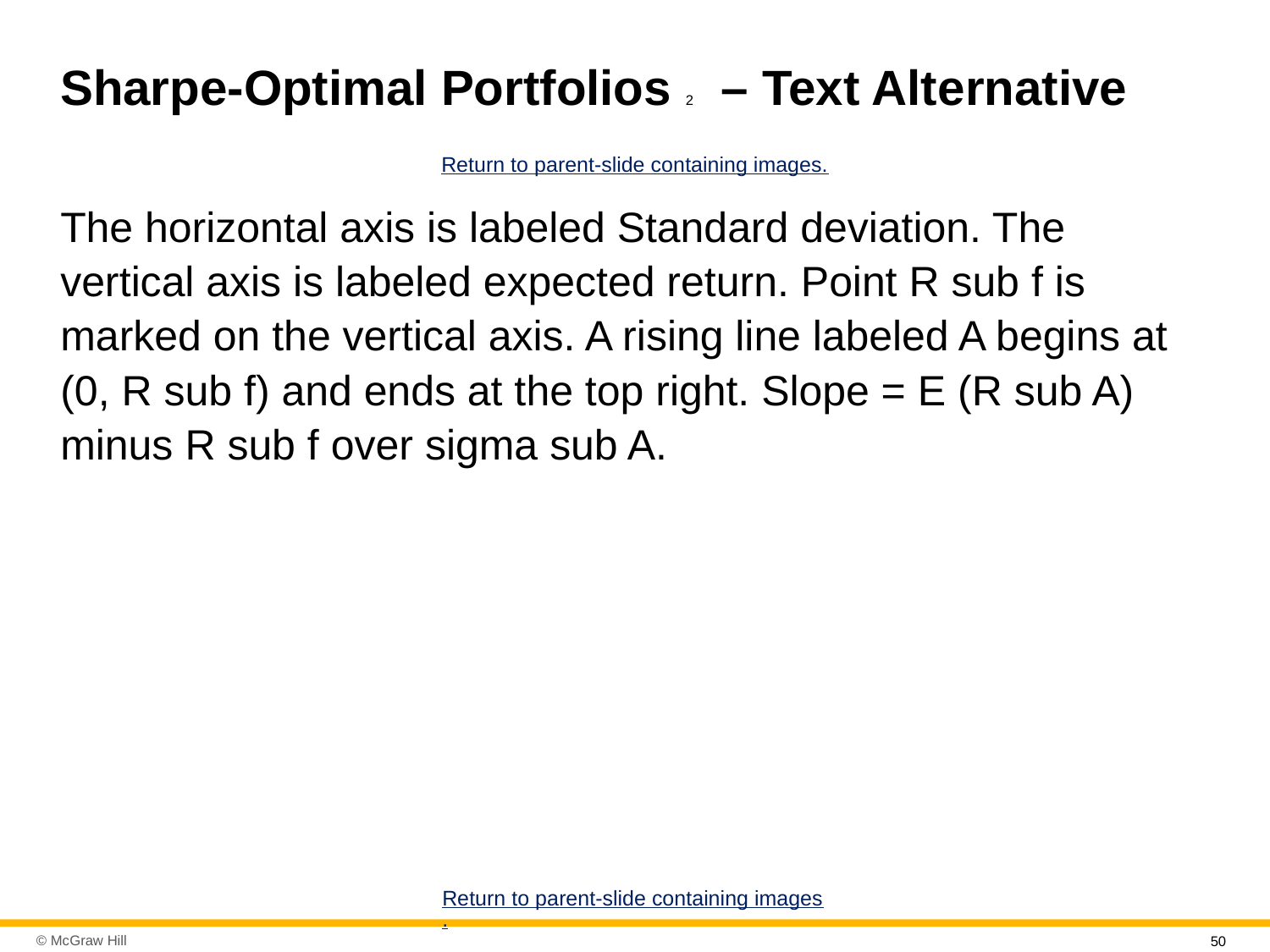

# Sharpe-Optimal Portfolios 2  – Text Alternative
Return to parent-slide containing images.
The horizontal axis is labeled Standard deviation. The vertical axis is labeled expected return. Point R sub f is marked on the vertical axis. A rising line labeled A begins at (0, R sub f) and ends at the top right. Slope = E (R sub A) minus R sub f over sigma sub A.
Return to parent-slide containing images.
50